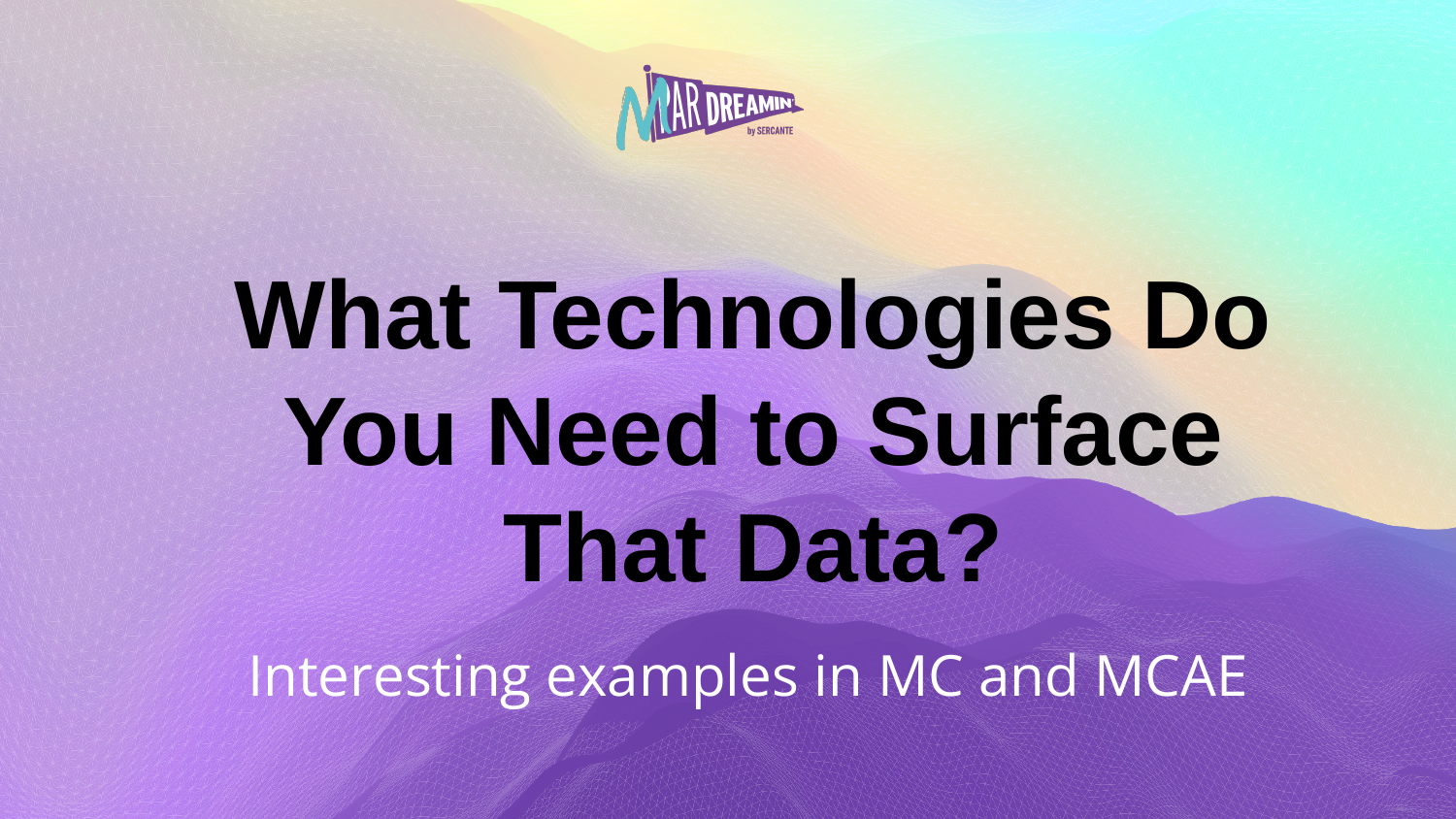

# What Technologies Do
You Need to Surface
That Data?

Interesting examples in MC and MCAE